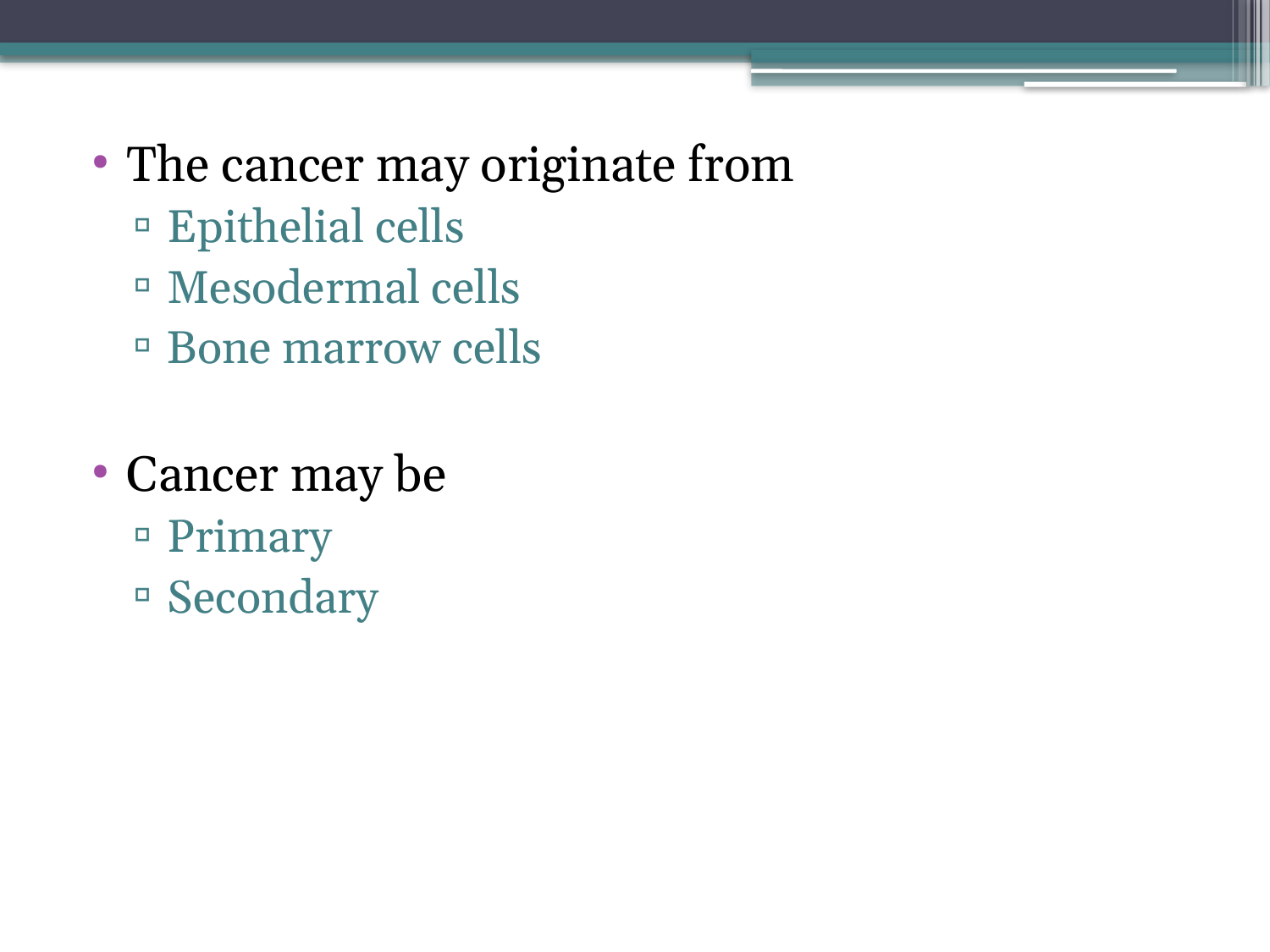

The cancer may originate from
Epithelial cells
Mesodermal cells
Bone marrow cells

Cancer may be
Primary
Secondary